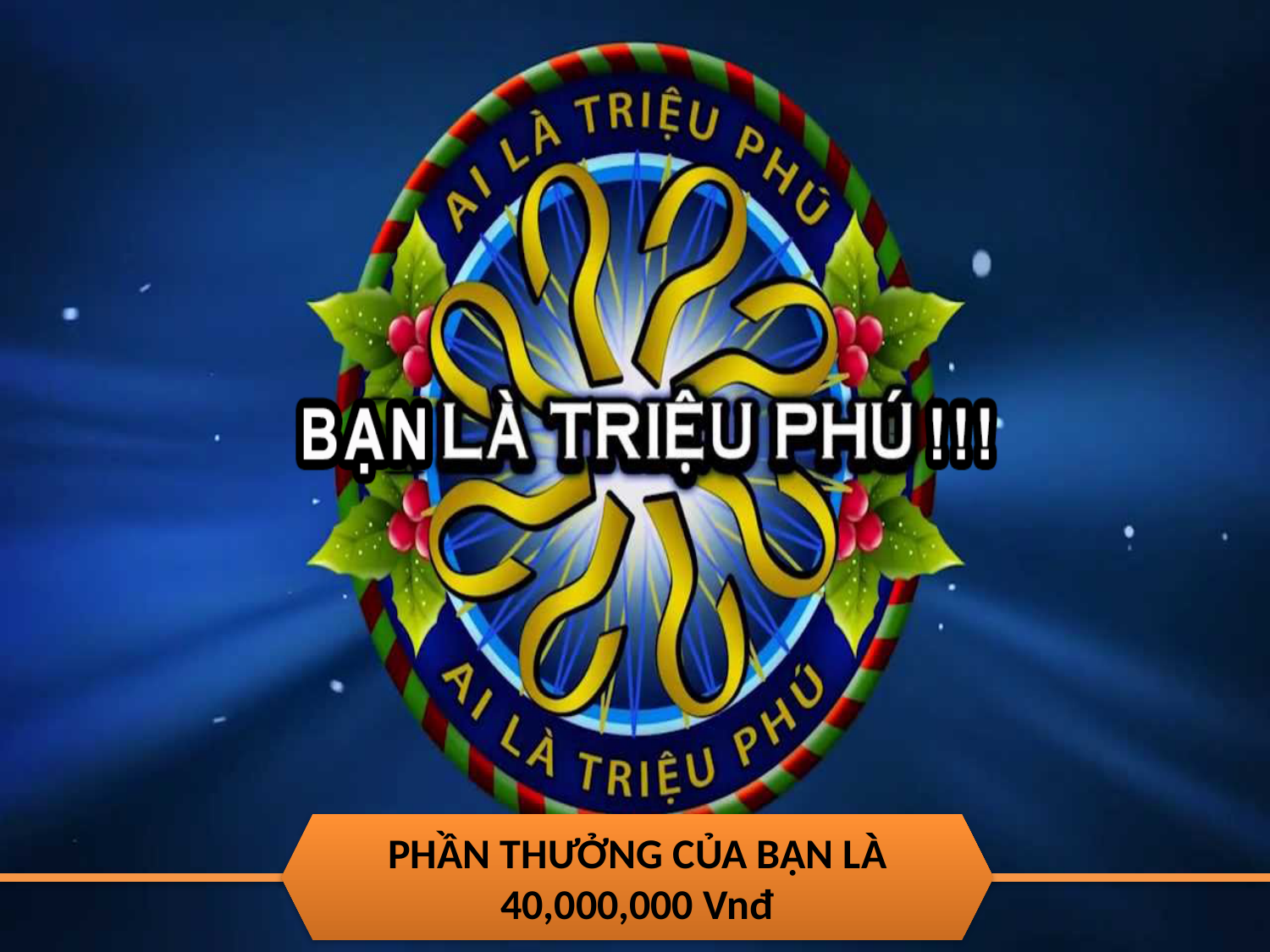

PHẦN THƯỞNG CỦA BẠN LÀ
40,000,000 Vnđ